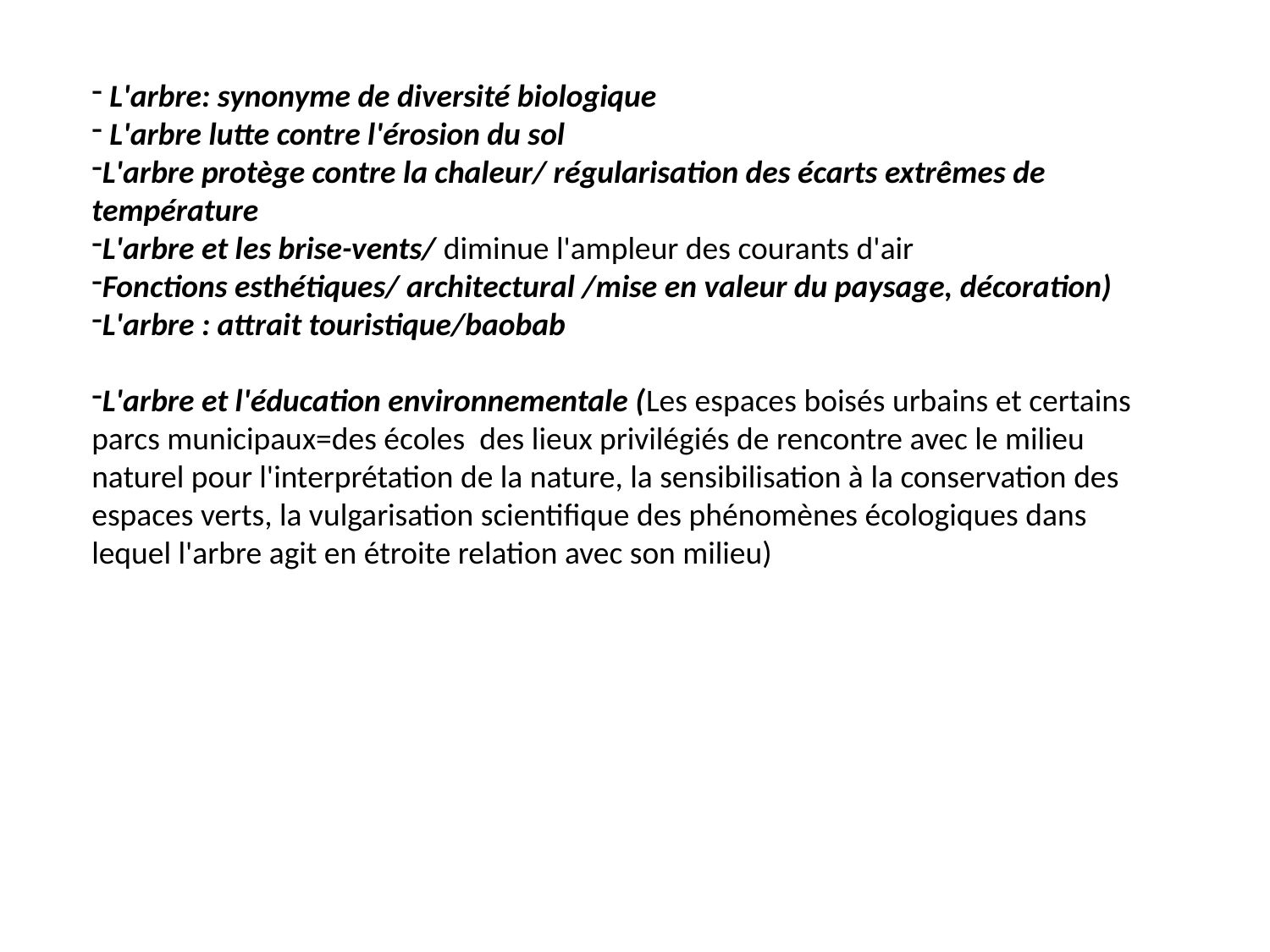

L'arbre: synonyme de diversité biologique
 L'arbre lutte contre l'érosion du sol
L'arbre protège contre la chaleur/ régularisation des écarts extrêmes de température
L'arbre et les brise-vents/ diminue l'ampleur des courants d'air
Fonctions esthétiques/ architectural /mise en valeur du paysage, décoration)
L'arbre : attrait touristique/baobab

L'arbre et l'éducation environnementale (Les espaces boisés urbains et certains parcs municipaux=des écoles  des lieux privilégiés de rencontre avec le milieu naturel pour l'interprétation de la nature, la sensibilisation à la conservation des espaces verts, la vulgarisation scientifique des phénomènes écologiques dans lequel l'arbre agit en étroite relation avec son milieu)